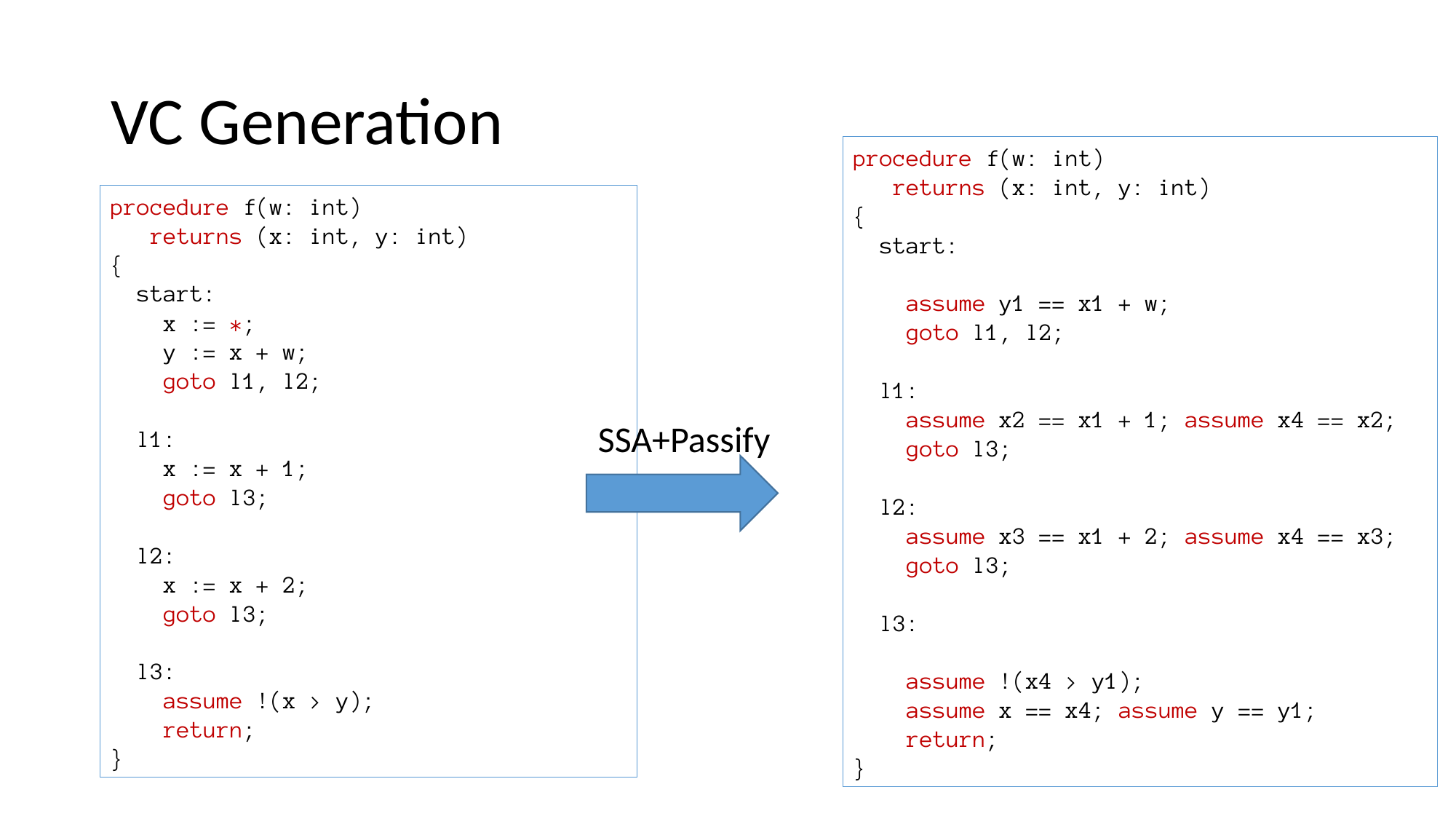

# VC Generation
procedure f(w: int)
   returns (x: int, y: int)
{
  start:

    assume y1 == x1 + w;
    goto l1, l2;

  l1:
    assume x2 == x1 + 1; assume x4 == x2;
    goto l3;

  l2:
    assume x3 == x1 + 2; assume x4 == x3;
    goto l3;

  l3:

    assume !(x4 > y1);
    assume x == x4; assume y == y1;
    return;
}
procedure f(w: int)
   returns (x: int, y: int)
{
  start:
    x := *;
    y := x + w;
    goto l1, l2;

  l1:
    x := x + 1;
    goto l3;

  l2:
    x := x + 2;
    goto l3;

  l3:
    assume !(x > y);
    return;
}
SSA+Passify